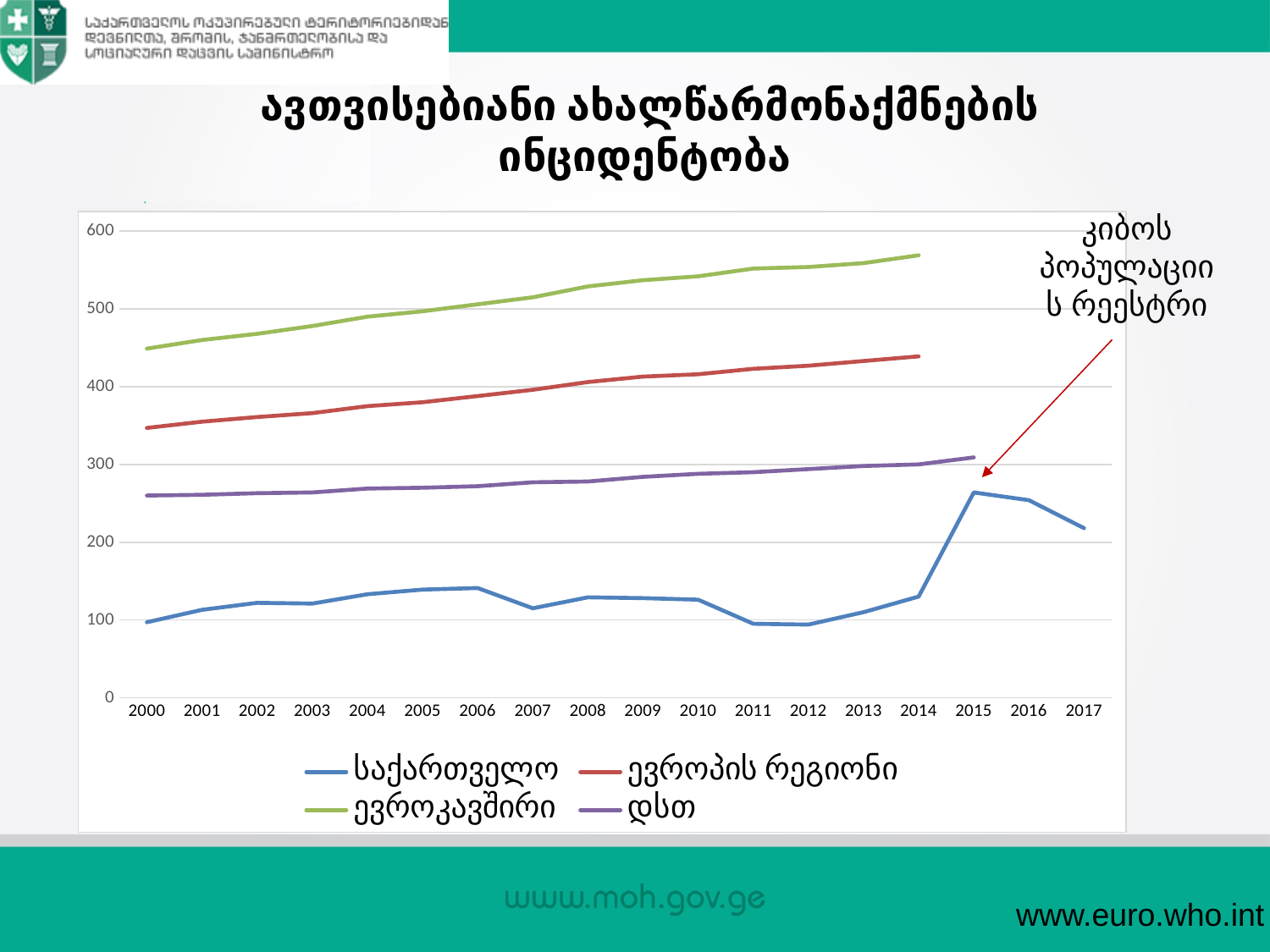

ავთვისებიანი ახალწარმონაქმნების ინციდენტობა
კიბოს პოპულაციის რეესტრი

### Chart

| Category | საქართველო | ევროპის რეგიონი | ევროკავშირი | დსთ |
|---|---|---|---|---|
| 2000 | 97.0 | 347.0 | 449.0 | 260.0 |
| 2001 | 113.0 | 355.0 | 460.0 | 261.0 |
| 2002 | 122.0 | 361.0 | 468.0 | 263.0 |
| 2003 | 121.0 | 366.0 | 478.0 | 264.0 |
| 2004 | 133.0 | 375.0 | 490.0 | 269.0 |
| 2005 | 139.0 | 380.0 | 497.0 | 270.0 |
| 2006 | 141.0 | 388.0 | 506.0 | 272.0 |
| 2007 | 115.0 | 396.0 | 515.0 | 277.0 |
| 2008 | 129.0 | 406.0 | 529.0 | 278.0 |
| 2009 | 128.0 | 413.0 | 537.0 | 284.0 |
| 2010 | 126.0 | 416.0 | 542.0 | 288.0 |
| 2011 | 95.0 | 423.0 | 552.0 | 290.0 |
| 2012 | 94.0 | 427.0 | 554.0 | 294.0 |
| 2013 | 110.0 | 433.0 | 559.0 | 298.0 |
| 2014 | 130.0 | 439.0 | 569.0 | 300.0 |
| 2015 | 264.0 | None | None | 309.0 |
| 2016 | 254.0 | None | None | None |
| 2017 | 218.0 | None | None | None |
#
www.euro.who.int